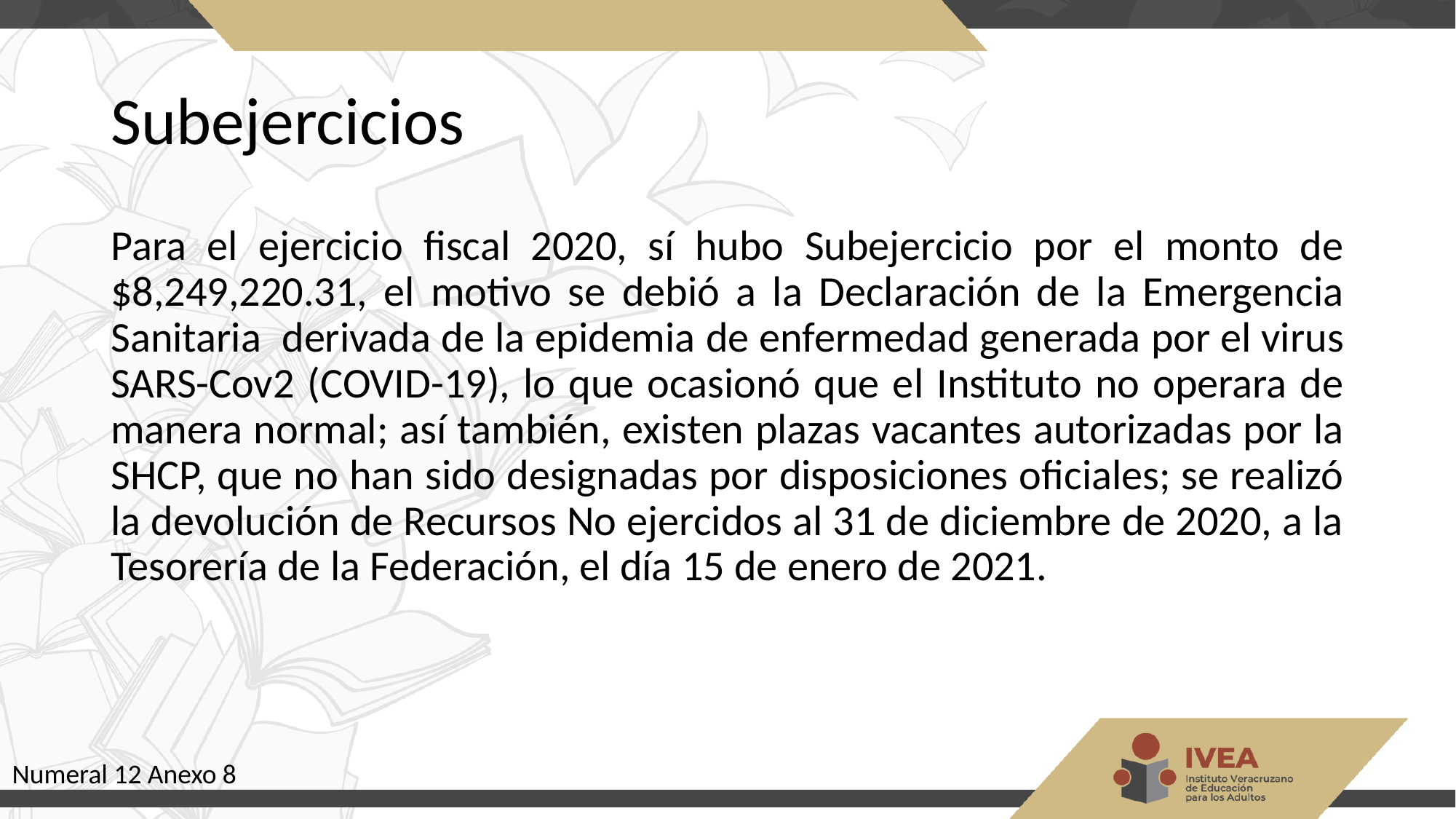

# Subejercicios
Para el ejercicio fiscal 2020, sí hubo Subejercicio por el monto de $8,249,220.31, el motivo se debió a la Declaración de la Emergencia Sanitaria  derivada de la epidemia de enfermedad generada por el virus SARS-Cov2 (COVID-19), lo que ocasionó que el Instituto no operara de manera normal; así también, existen plazas vacantes autorizadas por la SHCP, que no han sido designadas por disposiciones oficiales; se realizó la devolución de Recursos No ejercidos al 31 de diciembre de 2020, a la Tesorería de la Federación, el día 15 de enero de 2021.
Numeral 12 Anexo 8